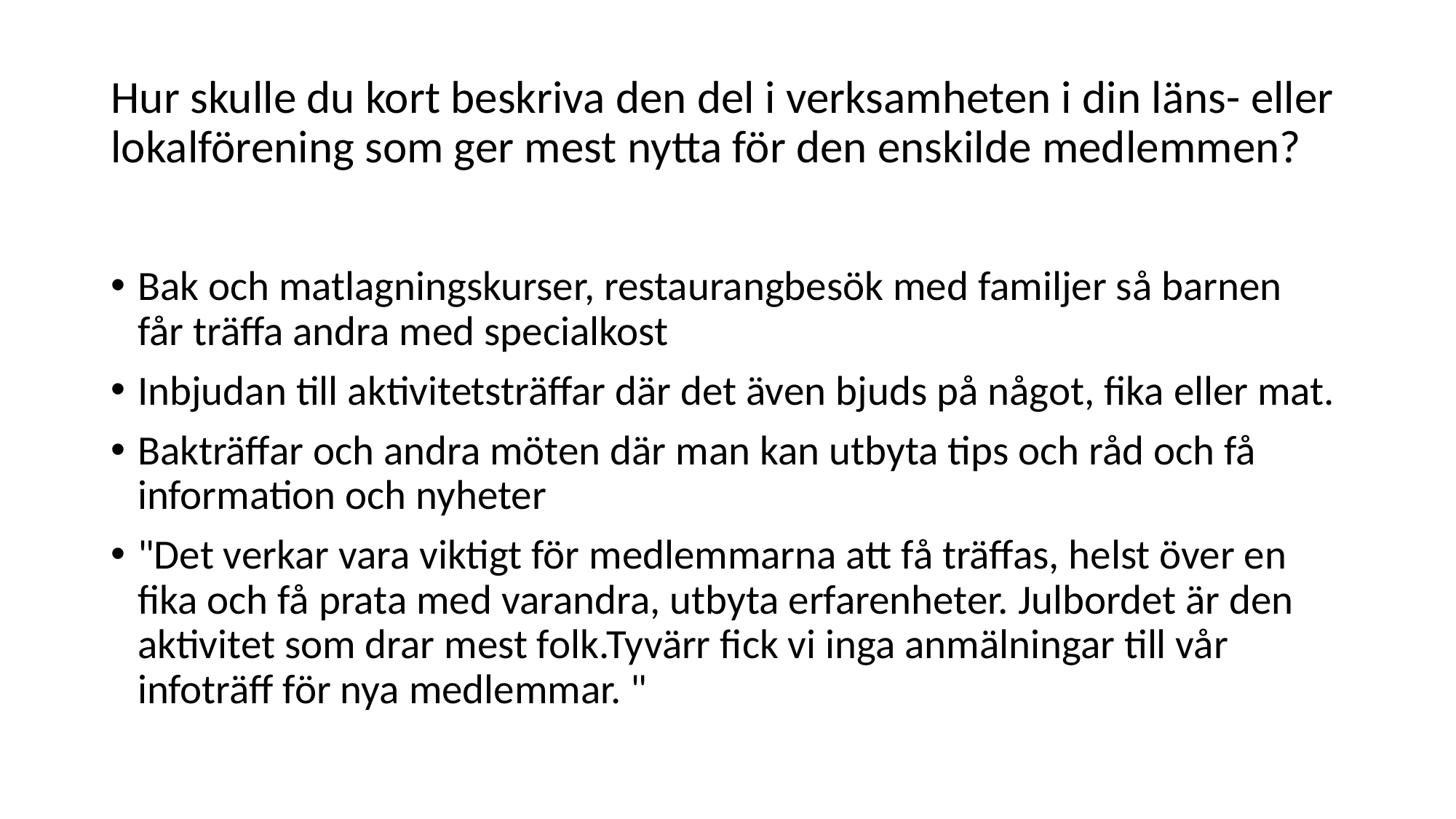

# Hur skulle du kort beskriva den del i verksamheten i din läns- eller lokalförening som ger mest nytta för den enskilde medlemmen?
Bak och matlagningskurser, restaurangbesök med familjer så barnen får träffa andra med specialkost
Inbjudan till aktivitetsträffar där det även bjuds på något, fika eller mat.
Bakträffar och andra möten där man kan utbyta tips och råd och få information och nyheter
"Det verkar vara viktigt för medlemmarna att få träffas, helst över en fika och få prata med varandra, utbyta erfarenheter. Julbordet är den aktivitet som drar mest folk.Tyvärr fick vi inga anmälningar till vår infoträff för nya medlemmar. "